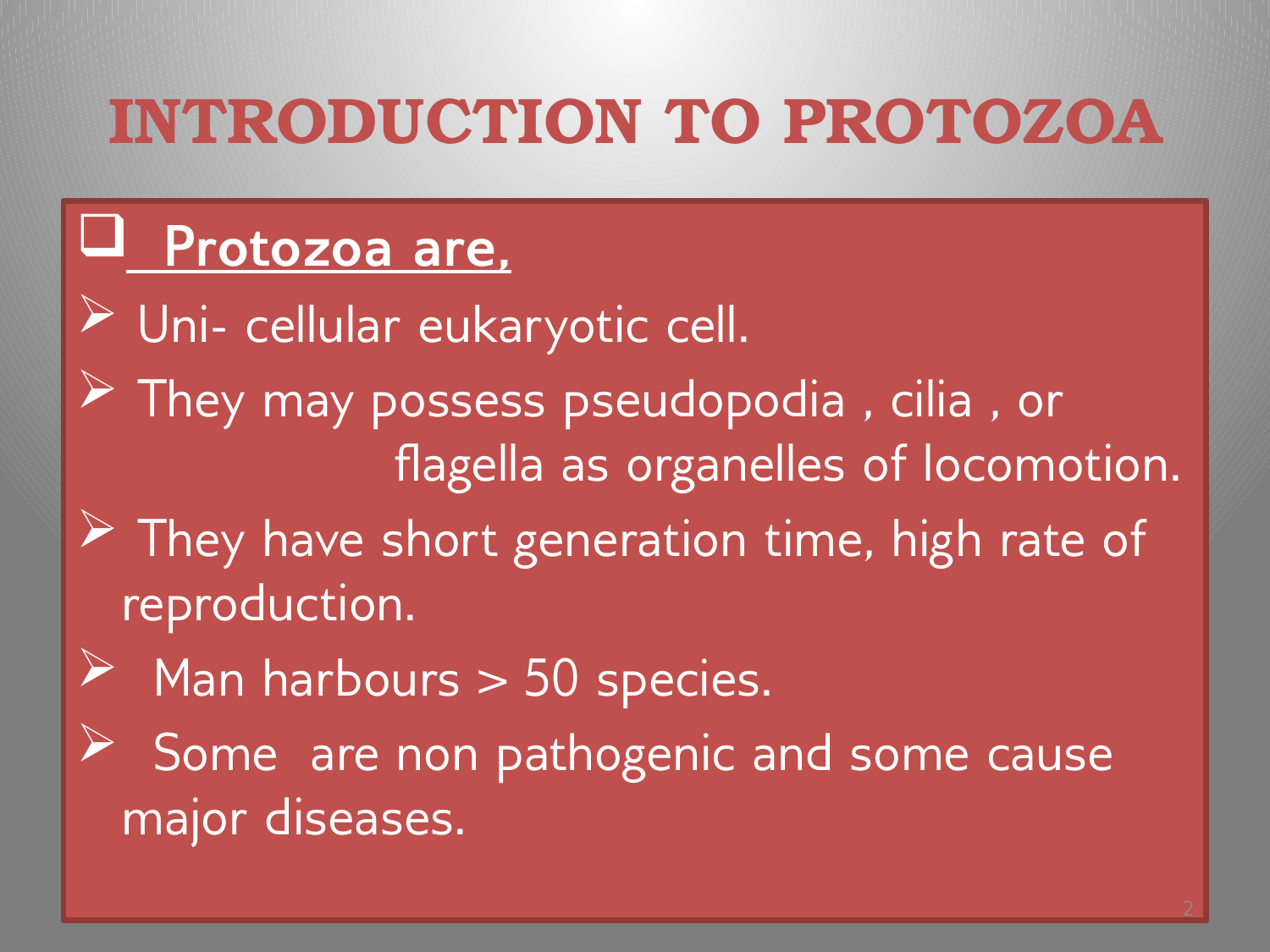

# INTRODUCTION TO PROTOZOA
  Protozoa are,
 Uni- cellular eukaryotic cell.
 They may possess pseudopodia , cilia , or                         flagella as organelles of locomotion.
 They have short generation time, high rate of reproduction.
  Man harbours > 50 species.
  Some  are non pathogenic and some cause major diseases.

2